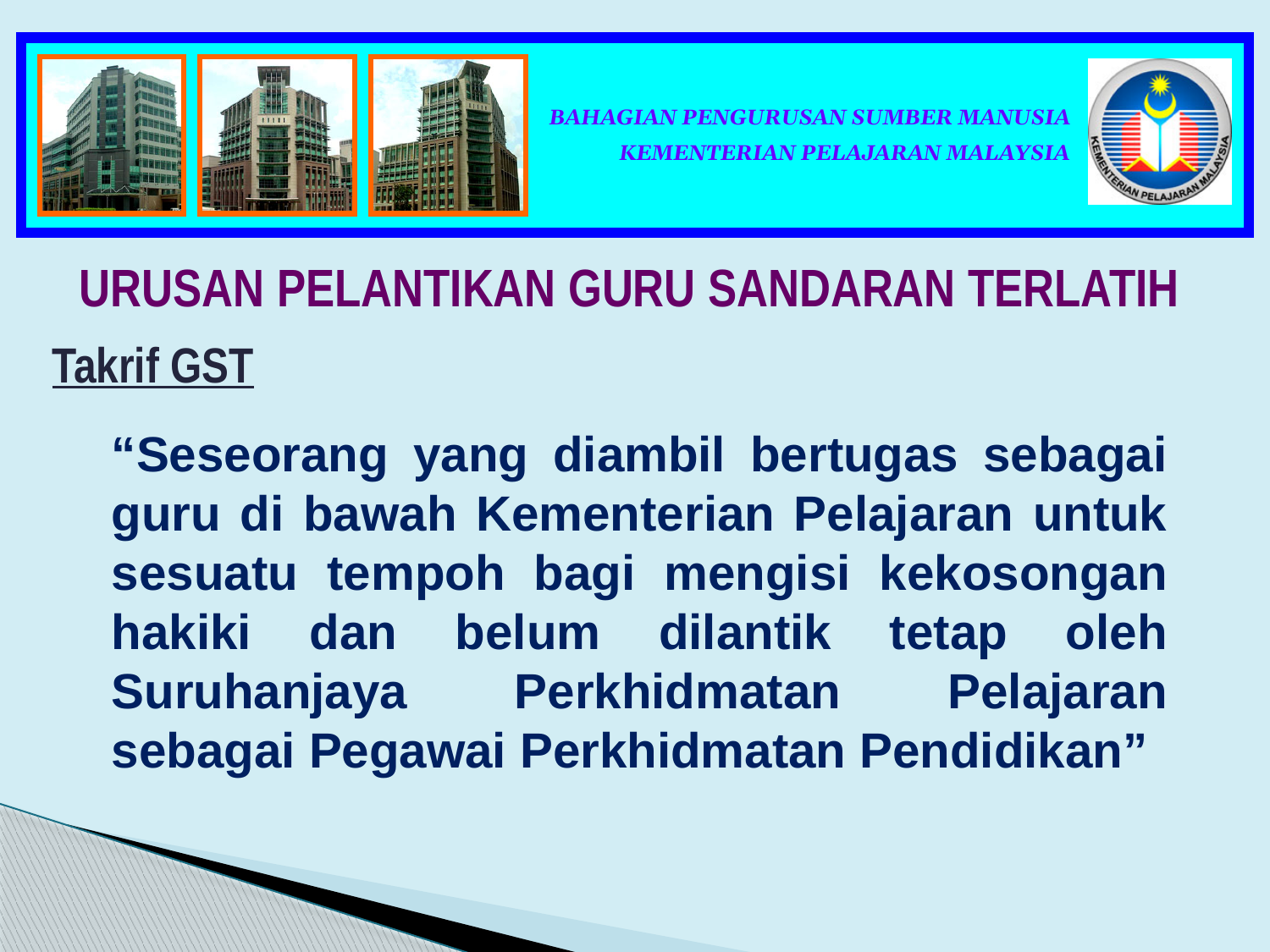

URUSAN PELANTIKAN GURU SANDARAN TERLATIH
Takrif GST
“Seseorang yang diambil bertugas sebagai guru di bawah Kementerian Pelajaran untuk sesuatu tempoh bagi mengisi kekosongan hakiki dan belum dilantik tetap oleh Suruhanjaya Perkhidmatan Pelajaran sebagai Pegawai Perkhidmatan Pendidikan”